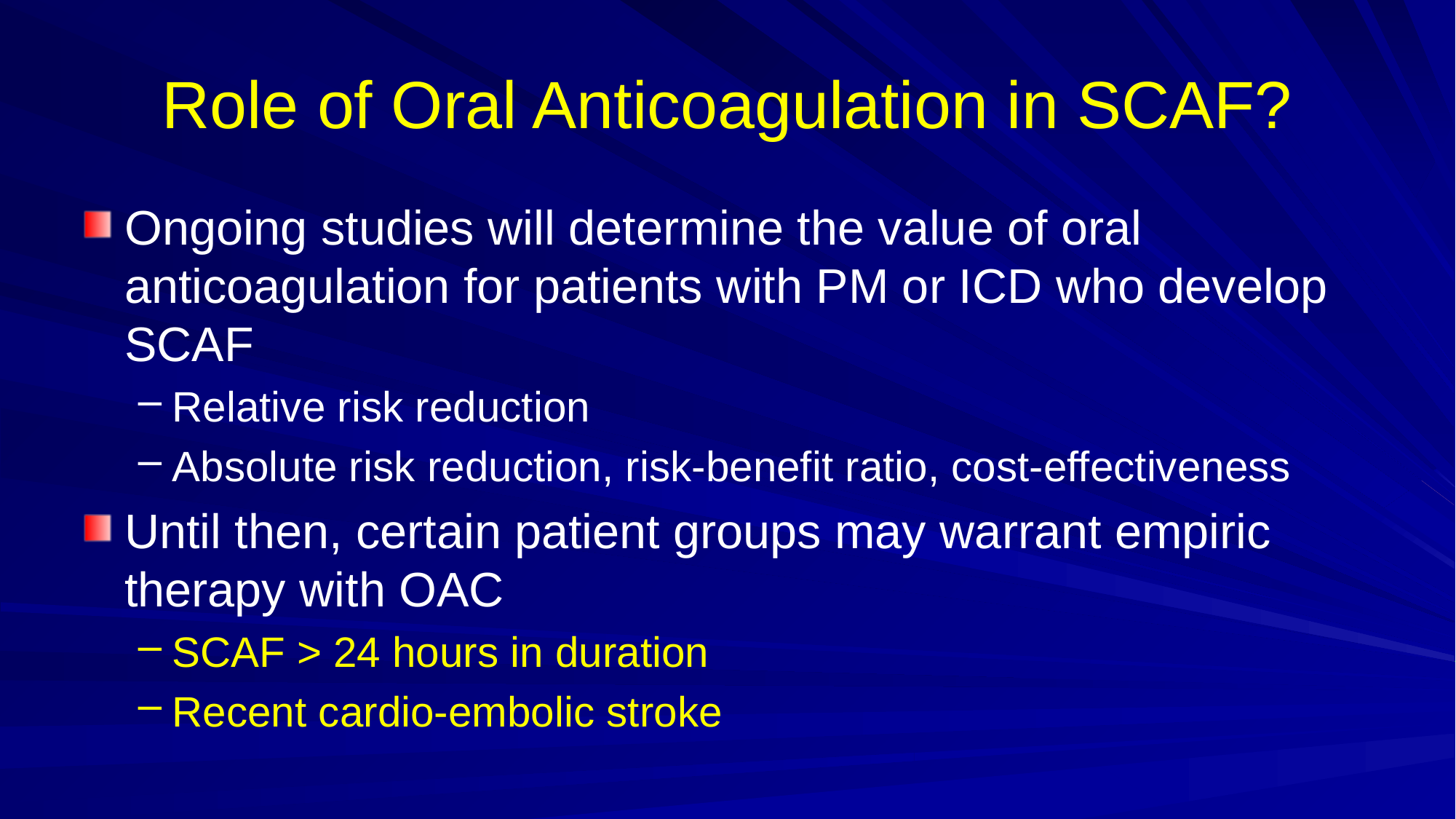

# Role of Oral Anticoagulation in SCAF?
Ongoing studies will determine the value of oral anticoagulation for patients with PM or ICD who develop SCAF
Relative risk reduction
Absolute risk reduction, risk-benefit ratio, cost-effectiveness
Until then, certain patient groups may warrant empiric therapy with OAC
SCAF > 24 hours in duration
Recent cardio-embolic stroke